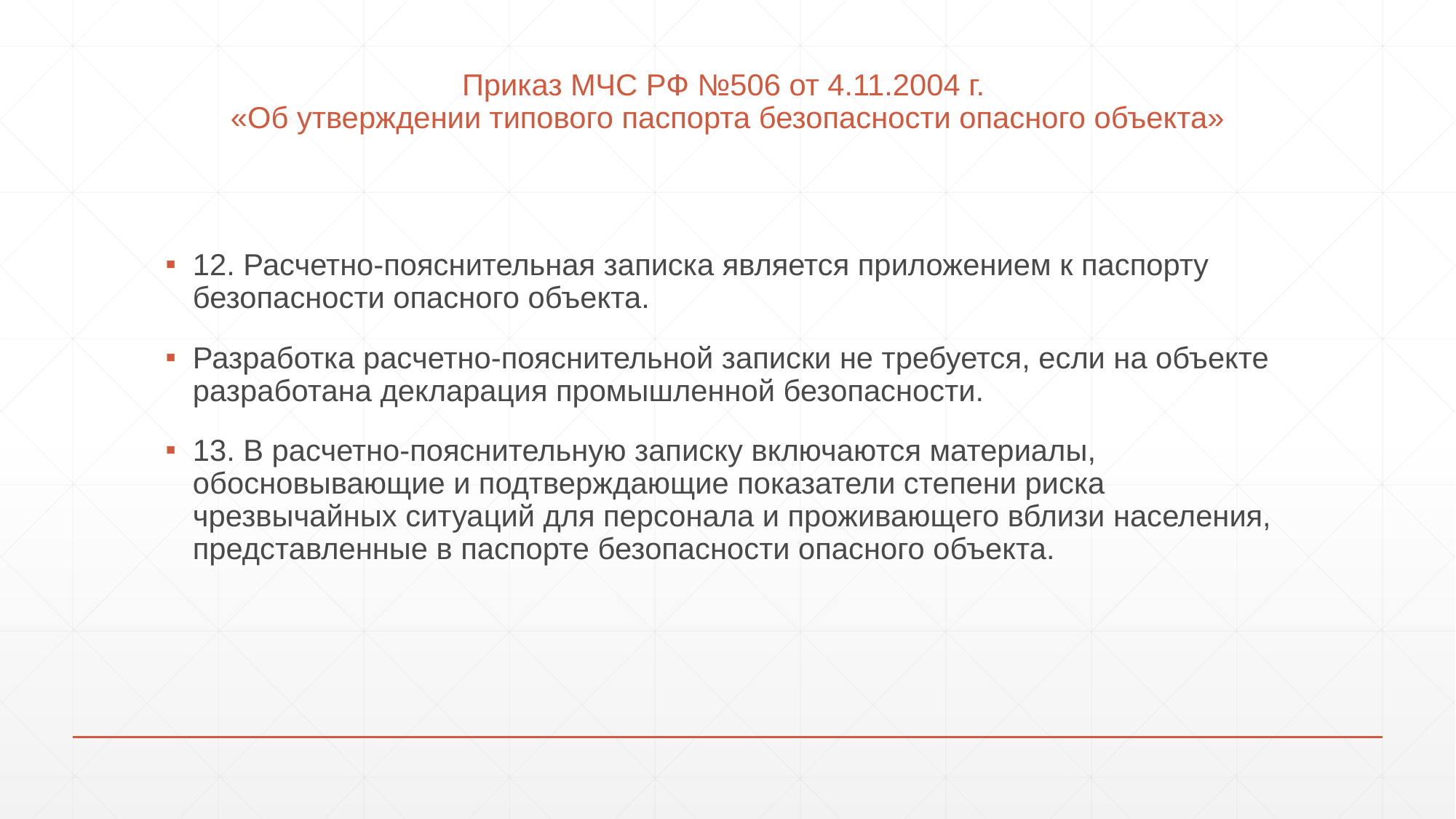

# Приказ МЧС РФ №506 от 4.11.2004 г. «Об утверждении типового паспорта безопасности опасного объекта»
12. Расчетно-пояснительная записка является приложением к паспорту безопасности опасного объекта.
Разработка расчетно-пояснительной записки не требуется, если на объекте разработана декларация промышленной безопасности.
13. В расчетно-пояснительную записку включаются материалы, обосновывающие и подтверждающие показатели степени риска чрезвычайных ситуаций для персонала и проживающего вблизи населения, представленные в паспорте безопасности опасного объекта.